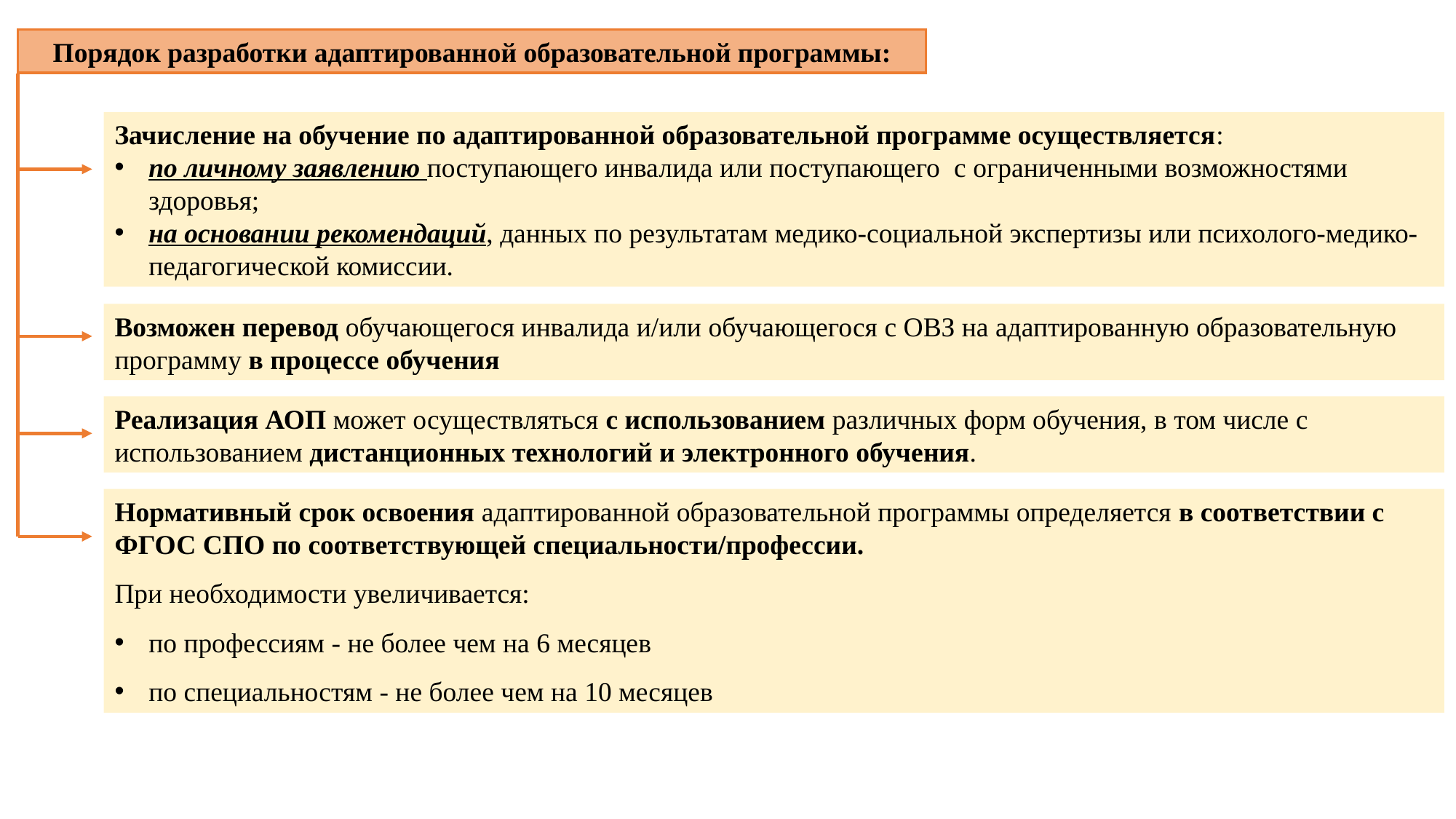

Порядок разработки адаптированной образовательной программы:
Зачисление на обучение по адаптированной образовательной программе осуществляется:
по личному заявлению поступающего инвалида или поступающего  с ограниченными возможностями здоровья;
на основании рекомендаций, данных по результатам медико-социальной экспертизы или психолого-медико-педагогической комиссии.
Возможен перевод обучающегося инвалида и/или обучающегося с ОВЗ на адаптированную образовательную программу в процессе обучения
Реализация АОП может осуществляться с использованием различных форм обучения, в том числе с использованием дистанционных технологий и электронного обучения.
Нормативный срок освоения адаптированной образовательной программы определяется в соответствии с ФГОС СПО по соответствующей специальности/профессии.
При необходимости увеличивается:
по профессиям - не более чем на 6 месяцев
по специальностям - не более чем на 10 месяцев